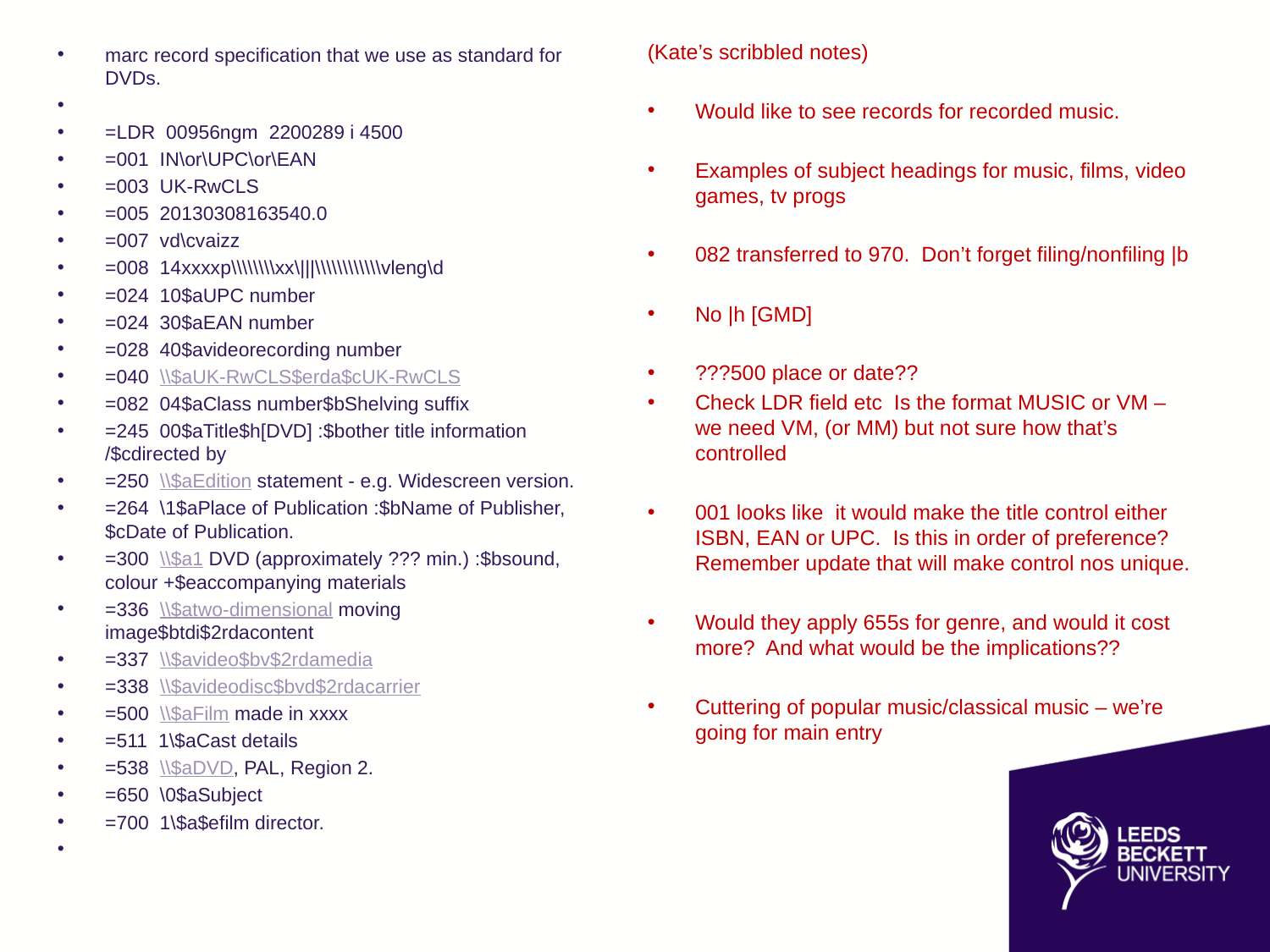

(Kate’s scribbled notes)

Would like to see records for recorded music.

Examples of subject headings for music, films, video games, tv progs

082 transferred to 970.  Don’t forget filing/nonfiling |b

No |h [GMD]

???500 place or date??
Check LDR field etc  Is the format MUSIC or VM – we need VM, (or MM) but not sure how that’s controlled

001 looks like  it would make the title control either ISBN, EAN or UPC.  Is this in order of preference?  Remember update that will make control nos unique.

Would they apply 655s for genre, and would it cost more?  And what would be the implications??

Cuttering of popular music/classical music – we’re going for main entry

marc record specification that we use as standard for DVDs.

=LDR  00956ngm  2200289 i 4500
=001  IN\or\UPC\or\EAN
=003  UK-RwCLS
=005  20130308163540.0
=007  vd\cvaizz
=008  14xxxxp\\\\\\\\xx\|||\\\\\\\\\\\\vleng\d
=024  10$aUPC number
=024  30$aEAN number
=028  40$avideorecording number
=040  \\$aUK-RwCLS$erda$cUK-RwCLS
=082  04$aClass number$bShelving suffix
=245  00$aTitle$h[DVD] :$bother title information /$cdirected by
=250  \\$aEdition statement - e.g. Widescreen version.
=264  \1$aPlace of Publication :$bName of Publisher,$cDate of Publication.
=300  \\$a1 DVD (approximately ??? min.) :$bsound, colour +$eaccompanying materials
=336  \\$atwo-dimensional moving image$btdi$2rdacontent
=337  \\$avideo$bv$2rdamedia
=338  \\$avideodisc$bvd$2rdacarrier
=500  \\$aFilm made in xxxx
=511  1\$aCast details
=538  \\$aDVD, PAL, Region 2.
=650  \0$aSubject
=700  1\$a$efilm director.